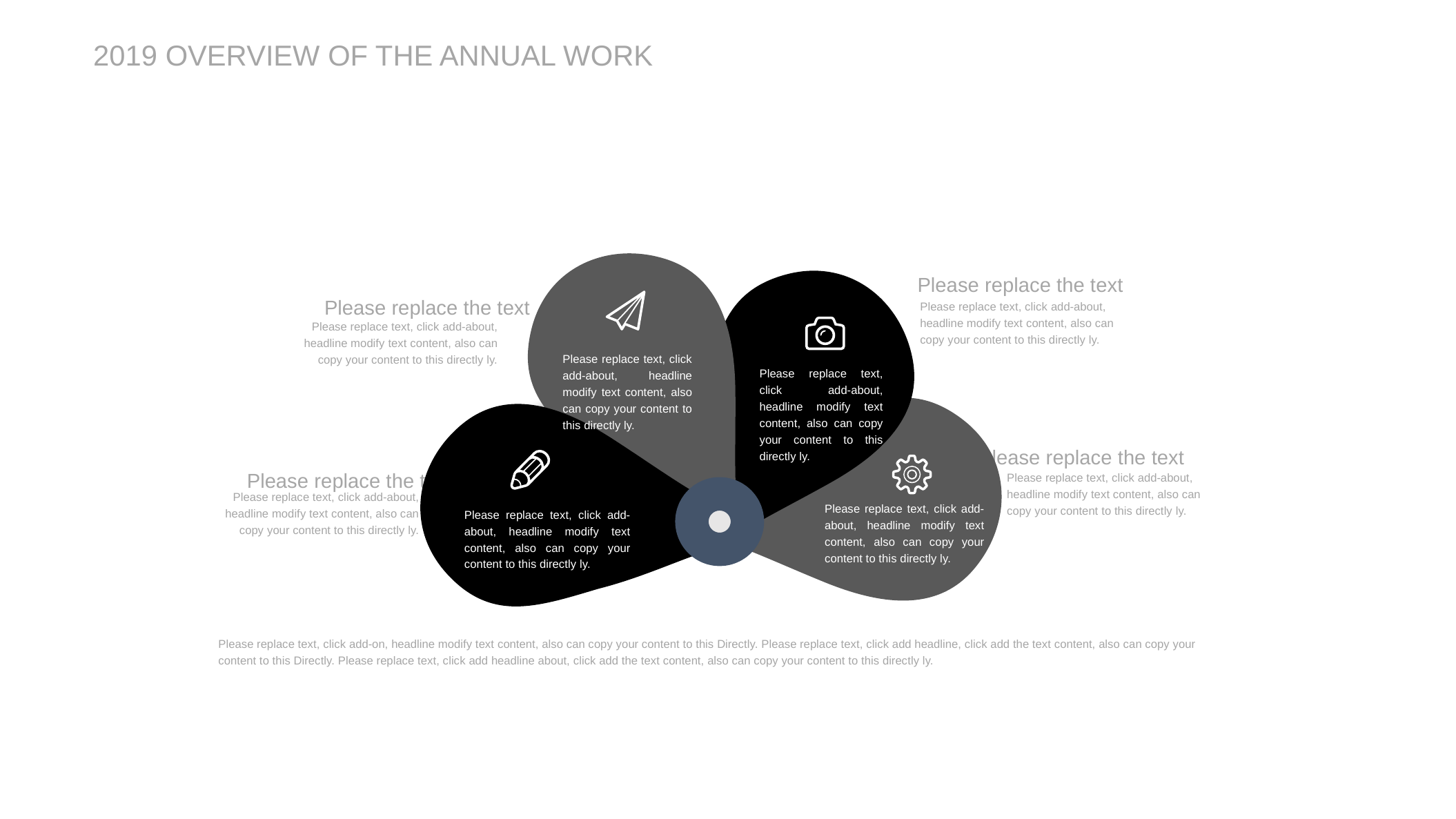

2019 OVERVIEW OF THE ANNUAL WORK

Please replace text, click add-about, headline modify text content, also can copy your content to this directly ly.
Please replace text, click add-about, headline modify text content, also can copy your content to this directly ly.

Please replace text, click add-about, headline modify text content, also can copy your content to this directly ly.
Please replace text, click add-about, headline modify text content, also can copy your content to this directly ly.
Please replace the text
Please replace text, click add-about, headline modify text content, also can copy your content to this directly ly.
Please replace the text
Please replace text, click add-about, headline modify text content, also can copy your content to this directly ly.
Please replace the text
Please replace text, click add-about, headline modify text content, also can copy your content to this directly ly.
Please replace the text
Please replace text, click add-about, headline modify text content, also can copy your content to this directly ly.
Please replace text, click add-on, headline modify text content, also can copy your content to this Directly. Please replace text, click add headline, click add the text content, also can copy your content to this Directly. Please replace text, click add headline about, click add the text content, also can copy your content to this directly ly.